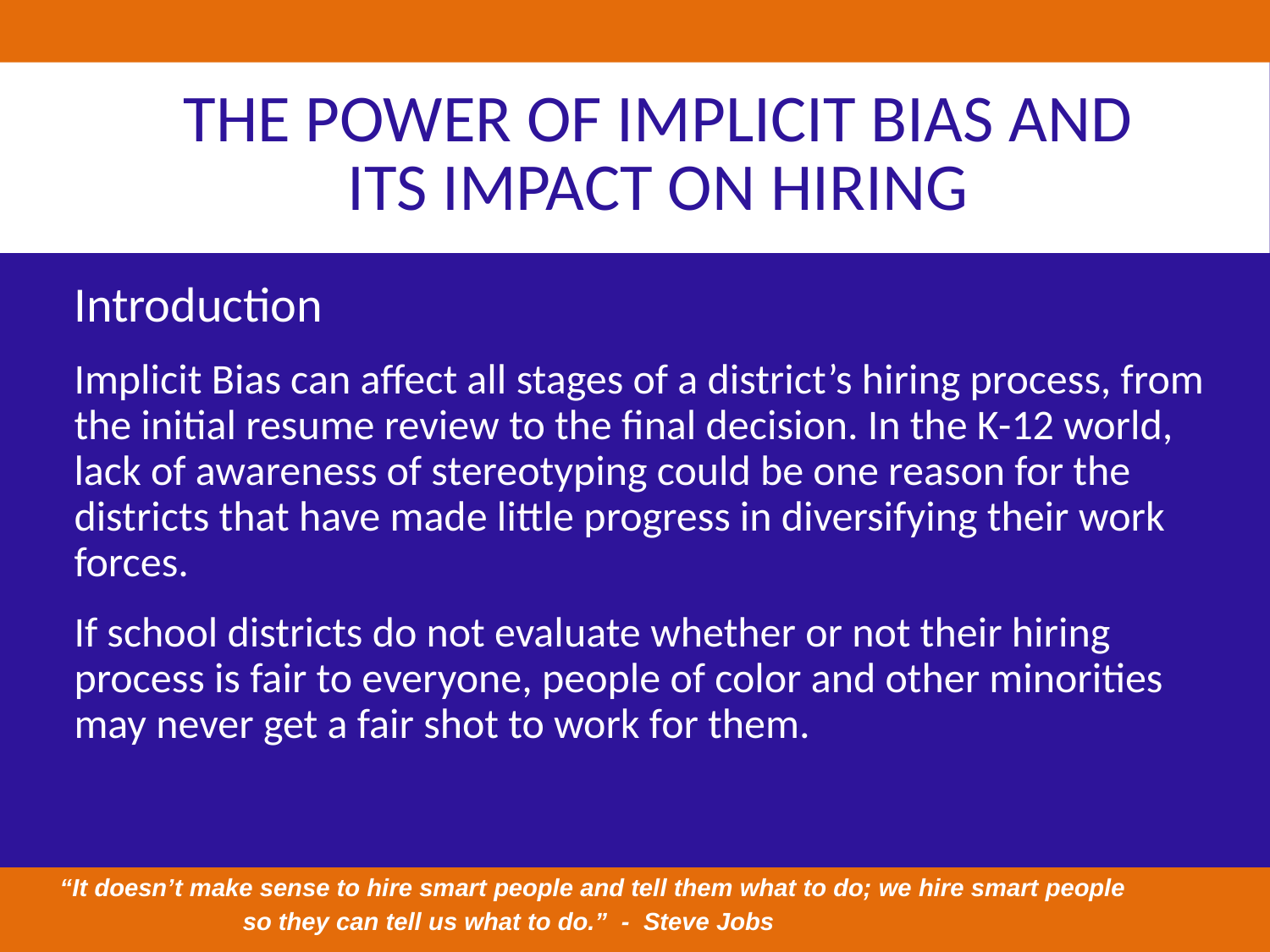

# The Power of Implicit Bias and its impact on hiring
Introduction
Implicit Bias can affect all stages of a district’s hiring process, from the initial resume review to the final decision. In the K-12 world, lack of awareness of stereotyping could be one reason for the districts that have made little progress in diversifying their work forces.
If school districts do not evaluate whether or not their hiring process is fair to everyone, people of color and other minorities may never get a fair shot to work for them.

    “It doesn’t make sense to hire smart people and tell them what to do; we hire smart people
                                 so they can tell us what to do.”  -  Steve Jobs